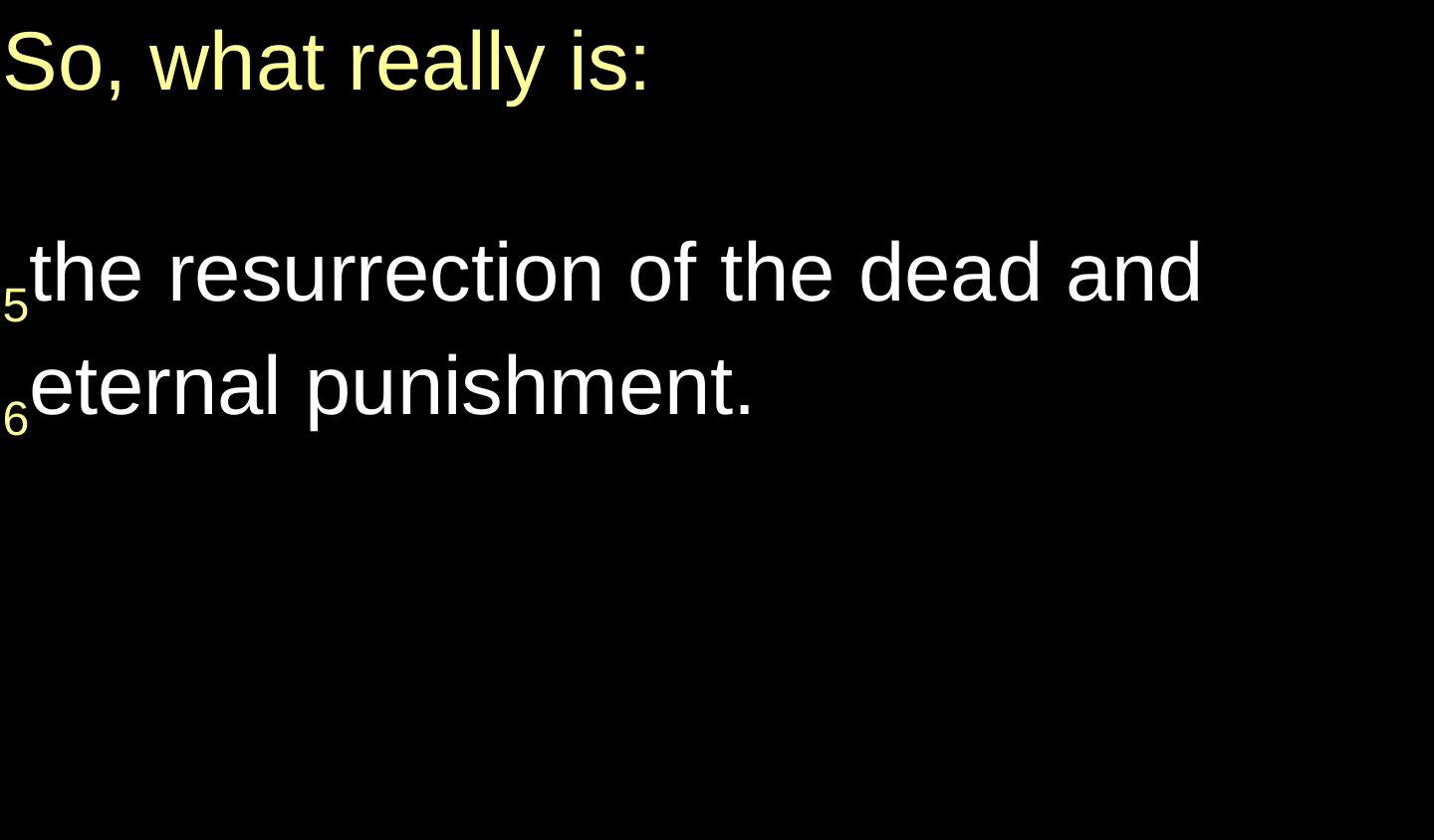

So, what really is:

5the resurrection of the dead and 6eternal punishment.